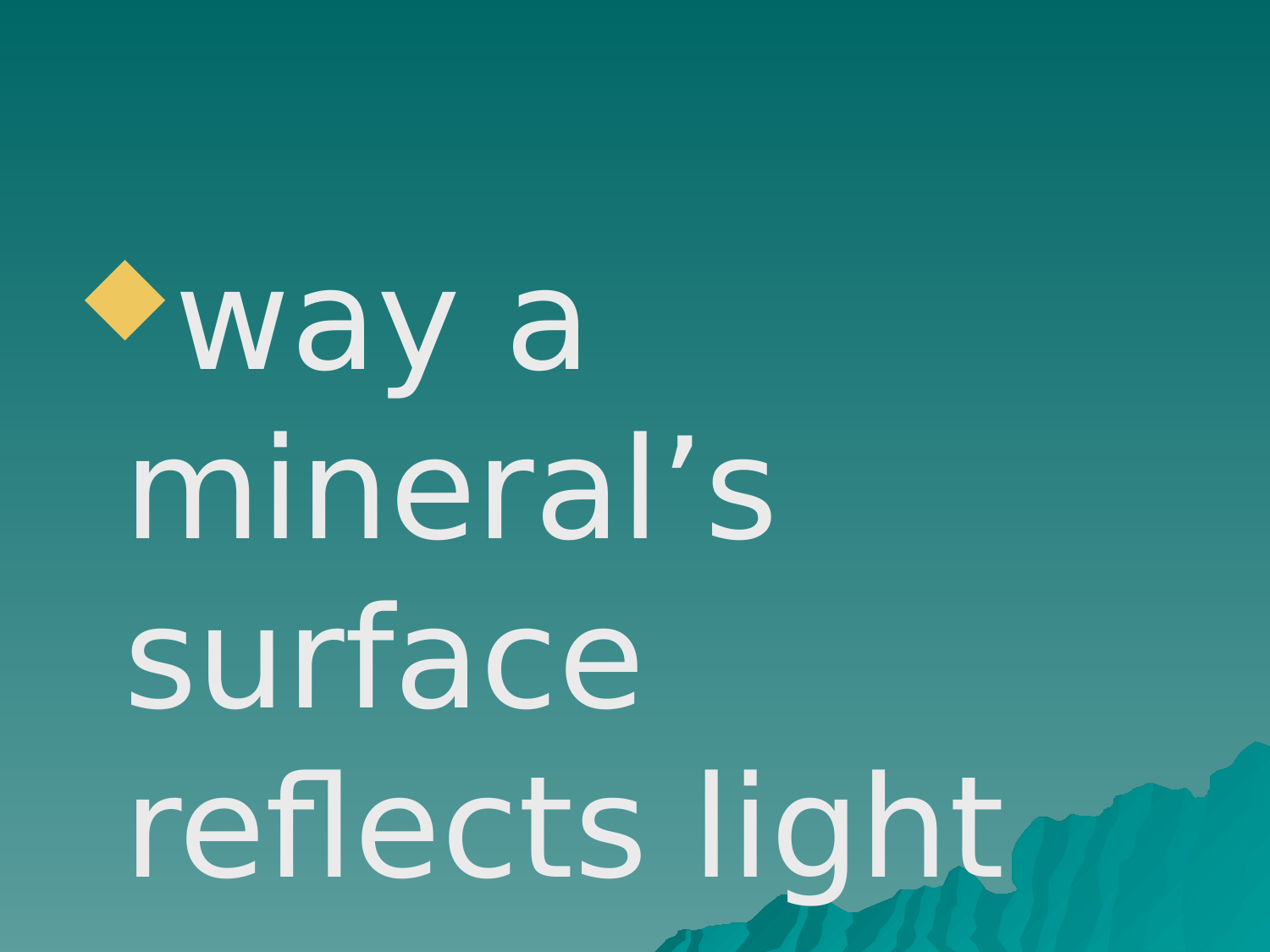

#
way a mineral’s surface reflects light